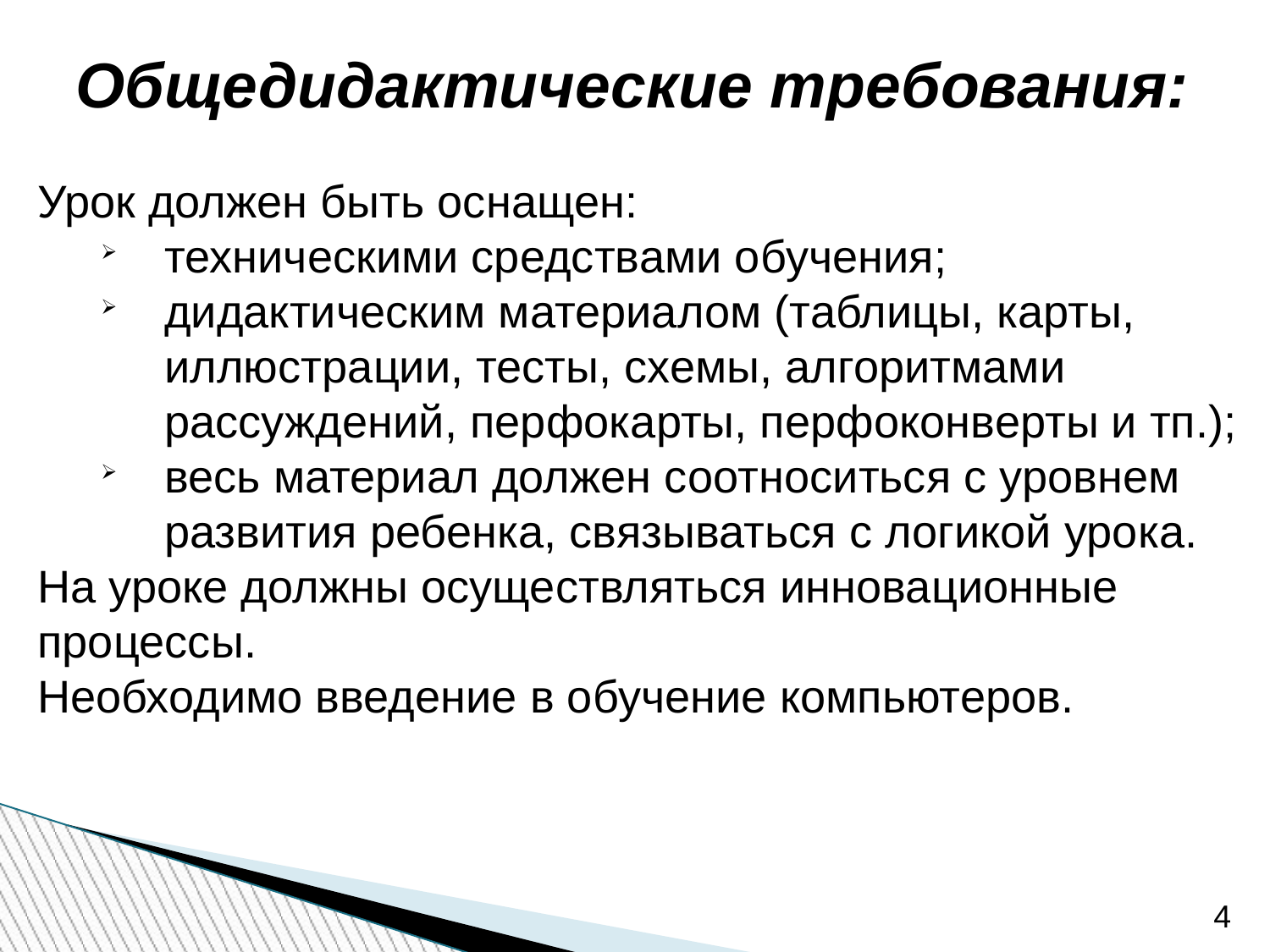

Общедидактические требования:
Урок должен быть оснащен:
техническими средствами обучения;
дидактическим материалом (таблицы, карты, иллюстрации, тесты, схемы, алгоритмами рассуждений, перфокарты, перфоконверты и тп.);
весь материал должен соотноситься с уровнем развития ребенка, связываться с логикой урока.
На уроке должны осуществляться инновационные процессы.
Необходимо введение в обучение компьютеров.
4